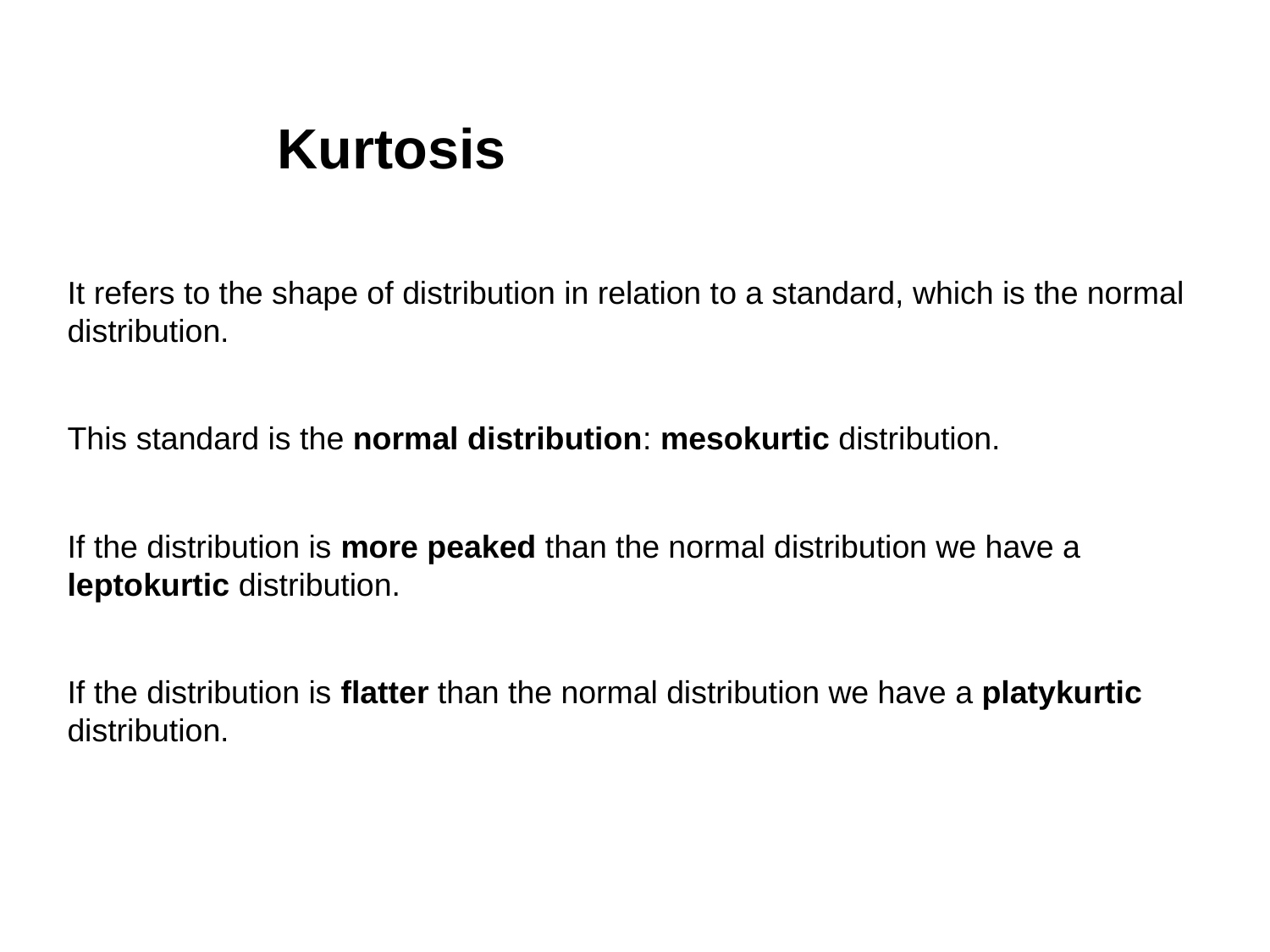

Kurtosis
It refers to the shape of distribution in relation to a standard, which is the normal distribution.

This standard is the normal distribution: mesokurtic distribution.

If the distribution is more peaked than the normal distribution we have a leptokurtic distribution.

If the distribution is flatter than the normal distribution we have a platykurtic distribution.